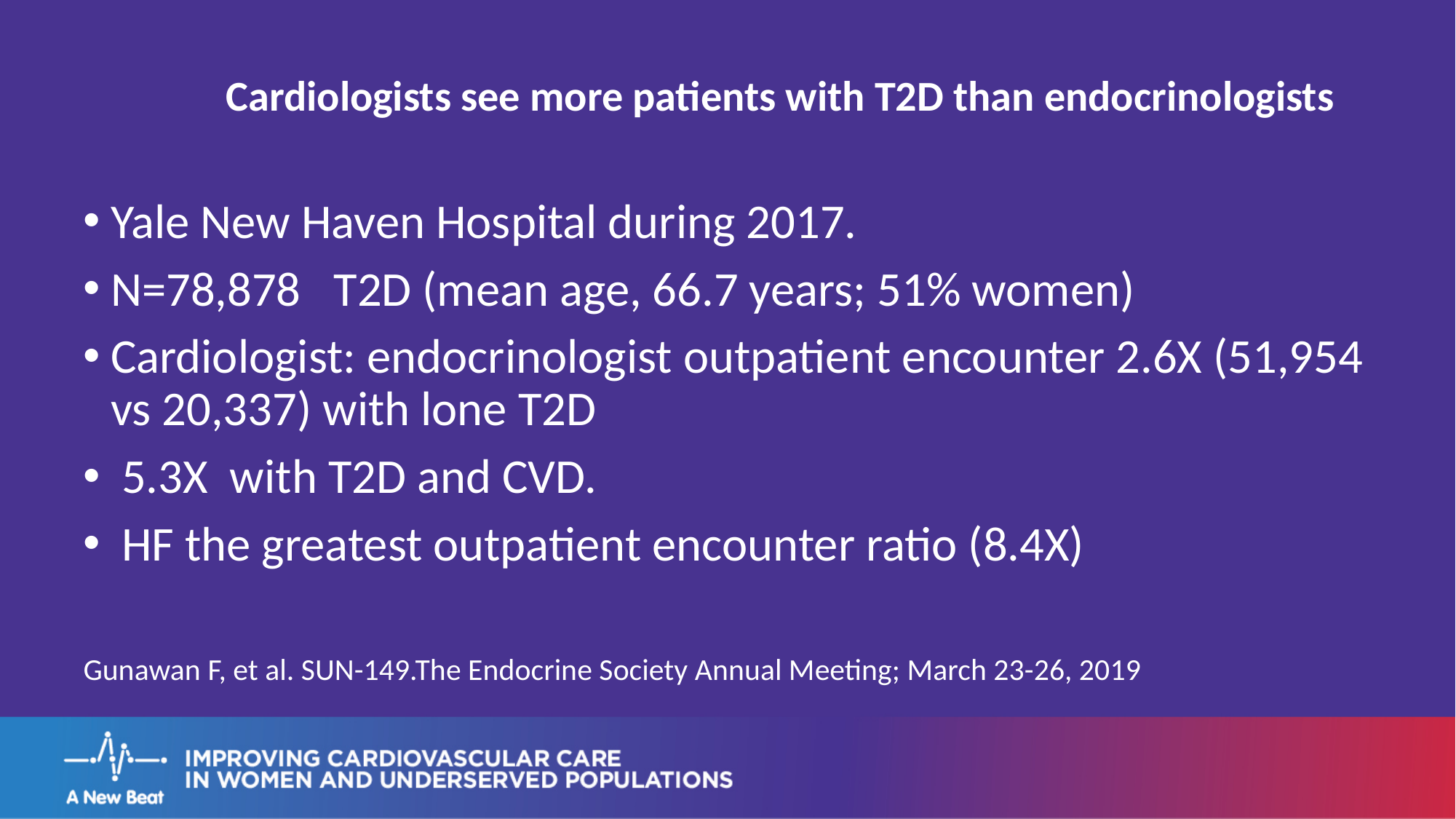

Cardiologists see more patients with T2D than endocrinologists
Yale New Haven Hospital during 2017.
N=78,878   T2D (mean age, 66.7 years; 51% women)
Cardiologist: endocrinologist outpatient encounter 2.6X (51,954 vs 20,337) with lone T2D
 5.3X  with T2D and CVD.
 HF the greatest outpatient encounter ratio (8.4X)

Gunawan F, et al. SUN-149.The Endocrine Society Annual Meeting; March 23-26, 2019